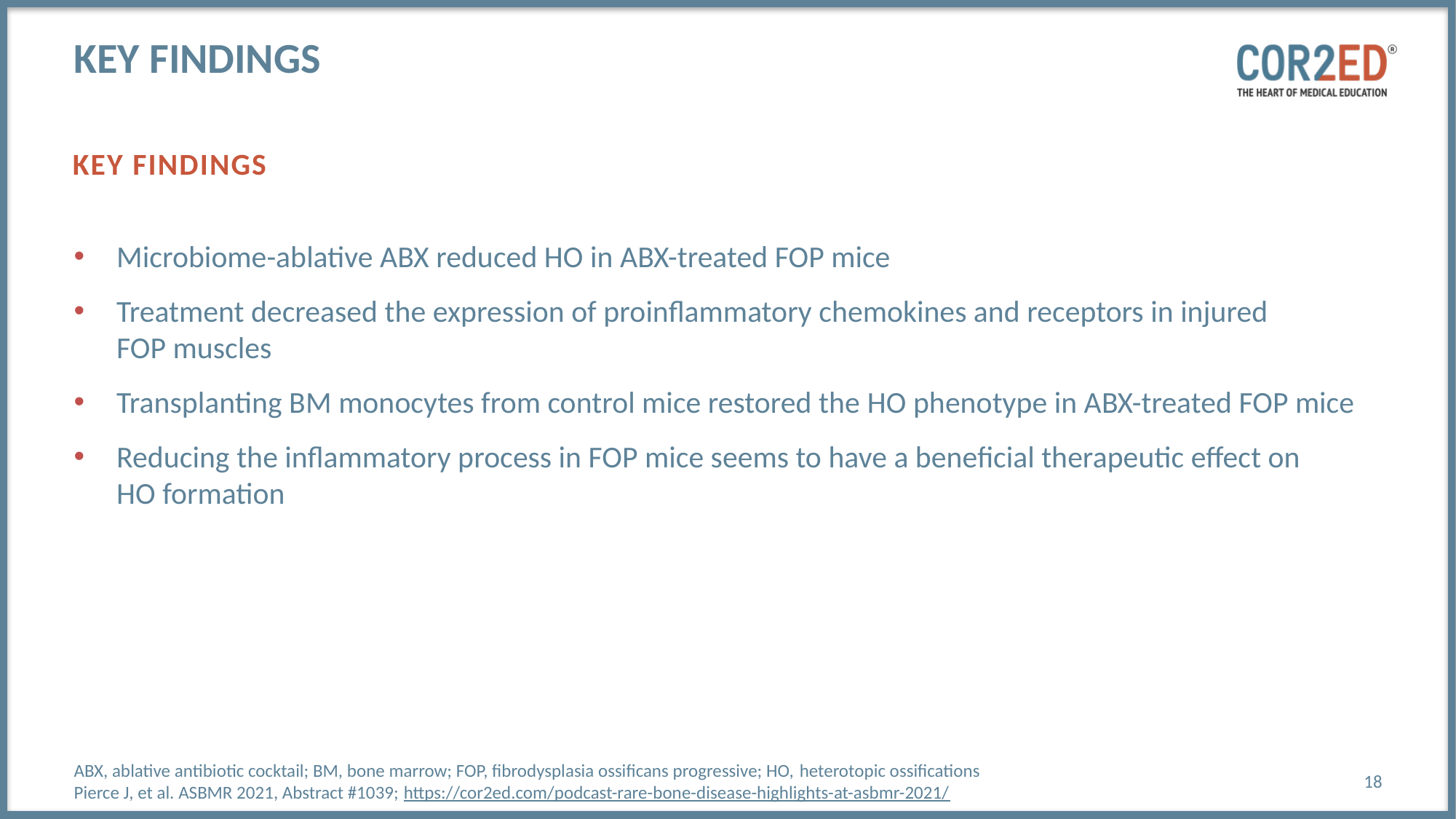

# Key findings
Key findings
Microbiome-ablative ABX reduced HO in ABX-treated FOP mice
Treatment decreased the expression of proinflammatory chemokines and receptors in injured
FOP muscles
Transplanting BM monocytes from control mice restored the HO phenotype in ABX-treated FOP mice
Reducing the inflammatory process in FOP mice seems to have a beneficial therapeutic effect on
HO formation
ABX, ablative antibiotic cocktail; BM, bone marrow; FOP, fibrodysplasia ossificans progressive; HO, heterotopic ossifications
Pierce J, et al. ASBMR 2021, Abstract #1039; https://cor2ed.com/podcast-rare-bone-disease-highlights-at-asbmr-2021/
18